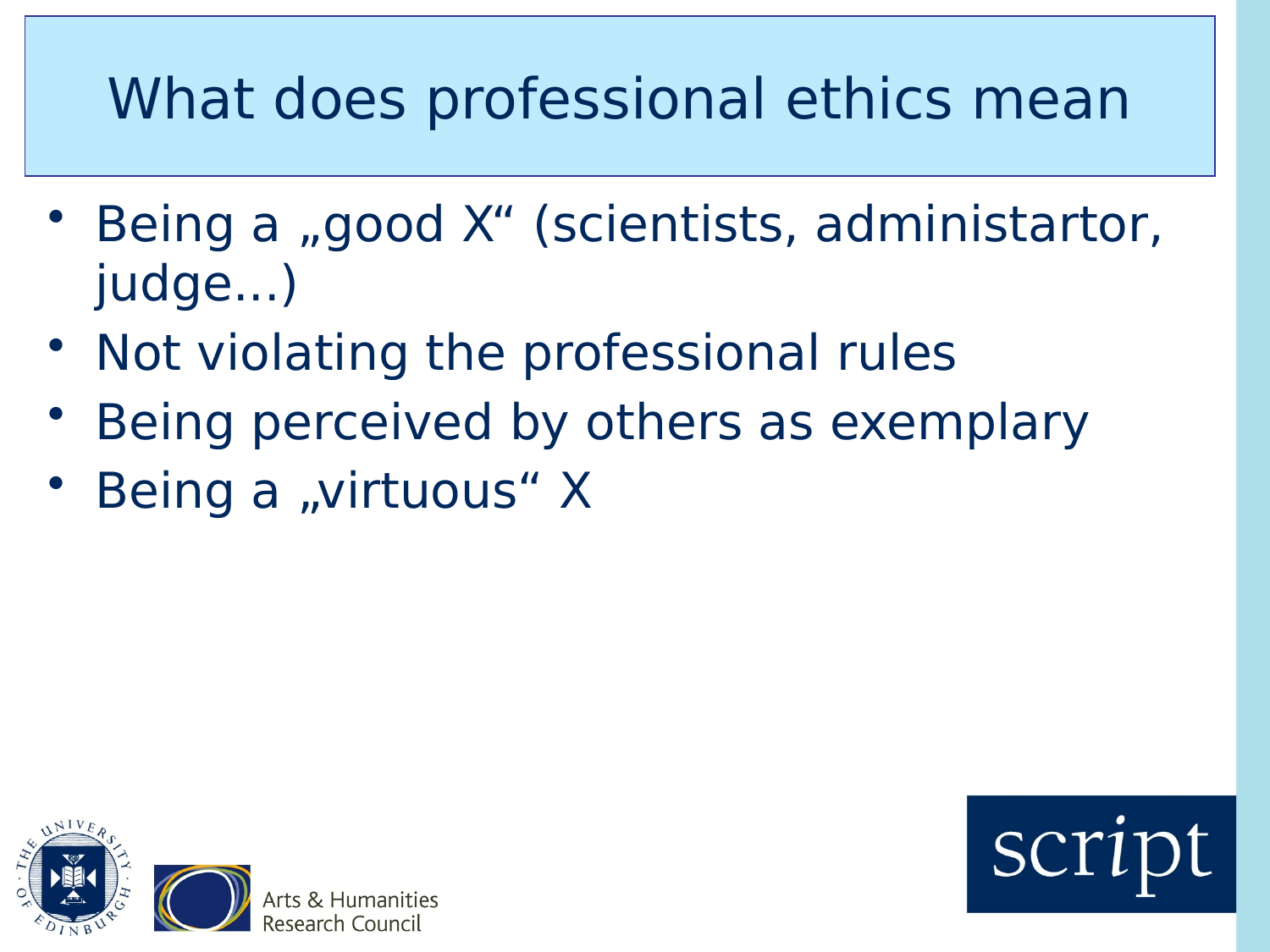

# What does professional ethics mean
Being a „good X“ (scientists, administartor, judge...)
Not violating the professional rules
Being perceived by others as exemplary
Being a „virtuous“ X